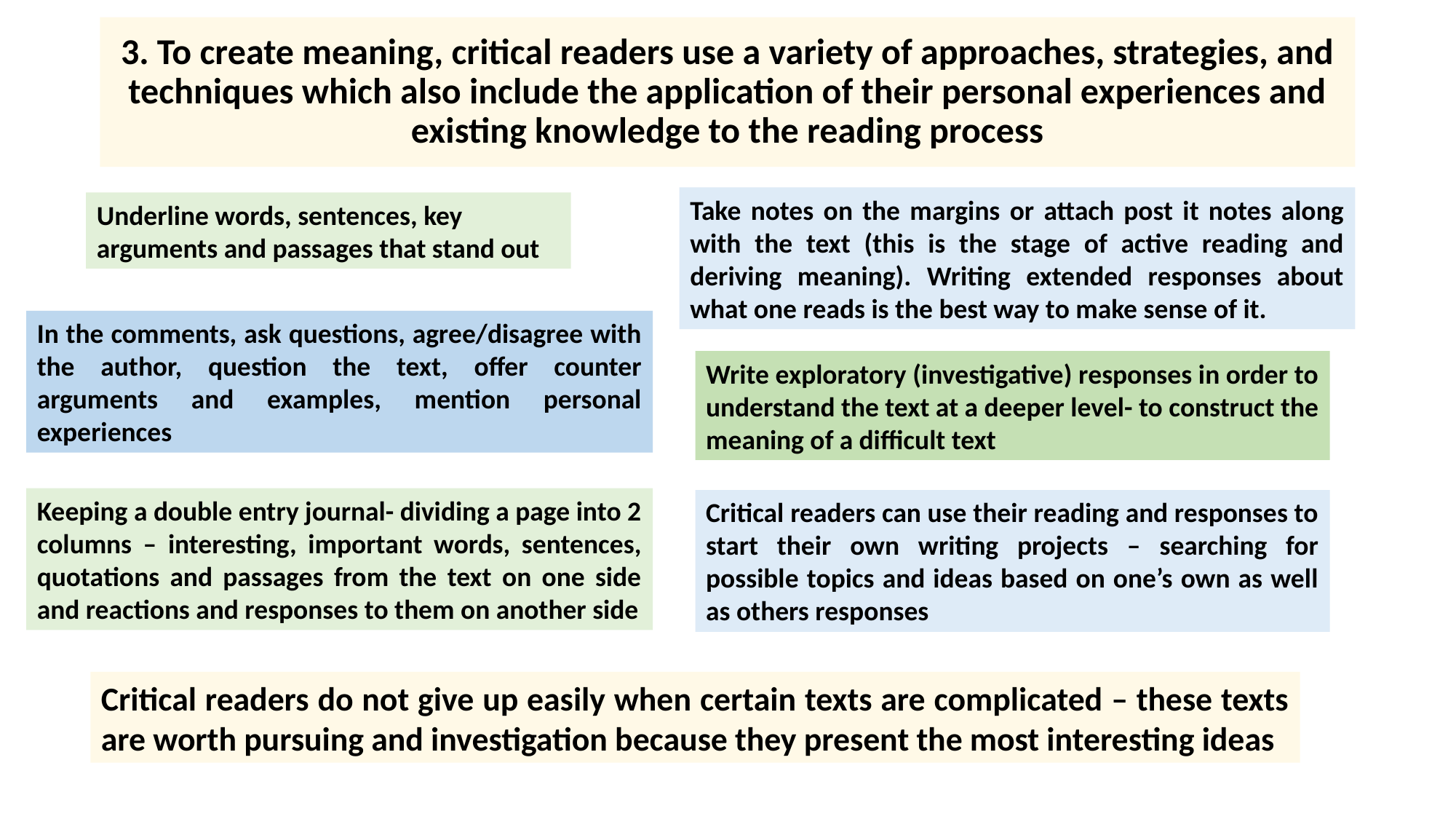

# 3. To create meaning, critical readers use a variety of approaches, strategies, and techniques which also include the application of their personal experiences and existing knowledge to the reading process

Take notes on the margins or attach post it notes along with the text (this is the stage of active reading and deriving meaning). Writing extended responses about what one reads is the best way to make sense of it.
Underline words, sentences, key arguments and passages that stand out
In the comments, ask questions, agree/disagree with the author, question the text, offer counter arguments and examples, mention personal experiences
Write exploratory (investigative) responses in order to understand the text at a deeper level- to construct the meaning of a difficult text
Keeping a double entry journal- dividing a page into 2 columns – interesting, important words, sentences, quotations and passages from the text on one side and reactions and responses to them on another side
Critical readers can use their reading and responses to start their own writing projects – searching for possible topics and ideas based on one’s own as well as others responses
Critical readers do not give up easily when certain texts are complicated – these texts are worth pursuing and investigation because they present the most interesting ideas